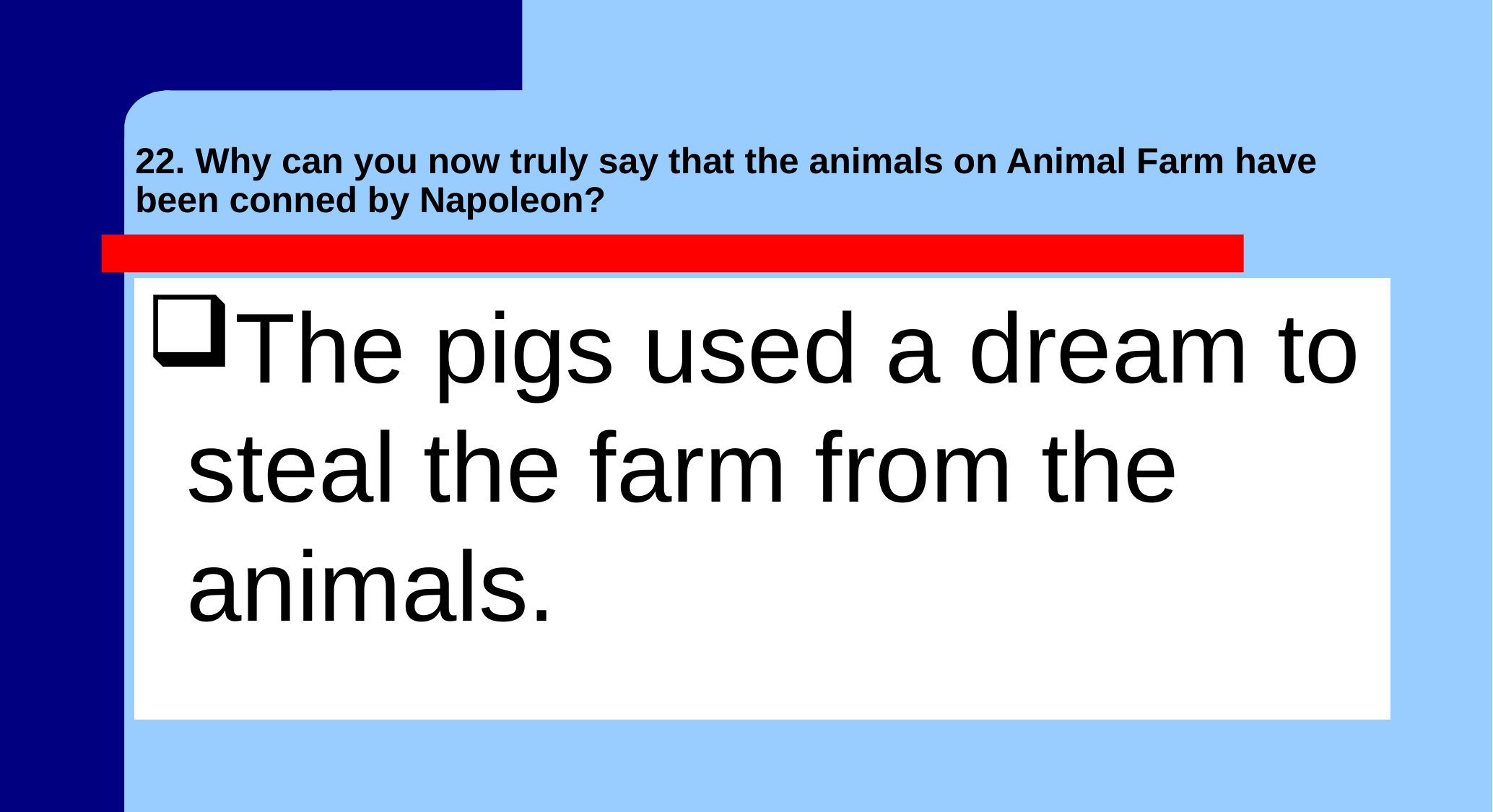

# 22. Why can you now truly say that the animals on Animal Farm have been conned by Napoleon?
The pigs used a dream to steal the farm from the animals.